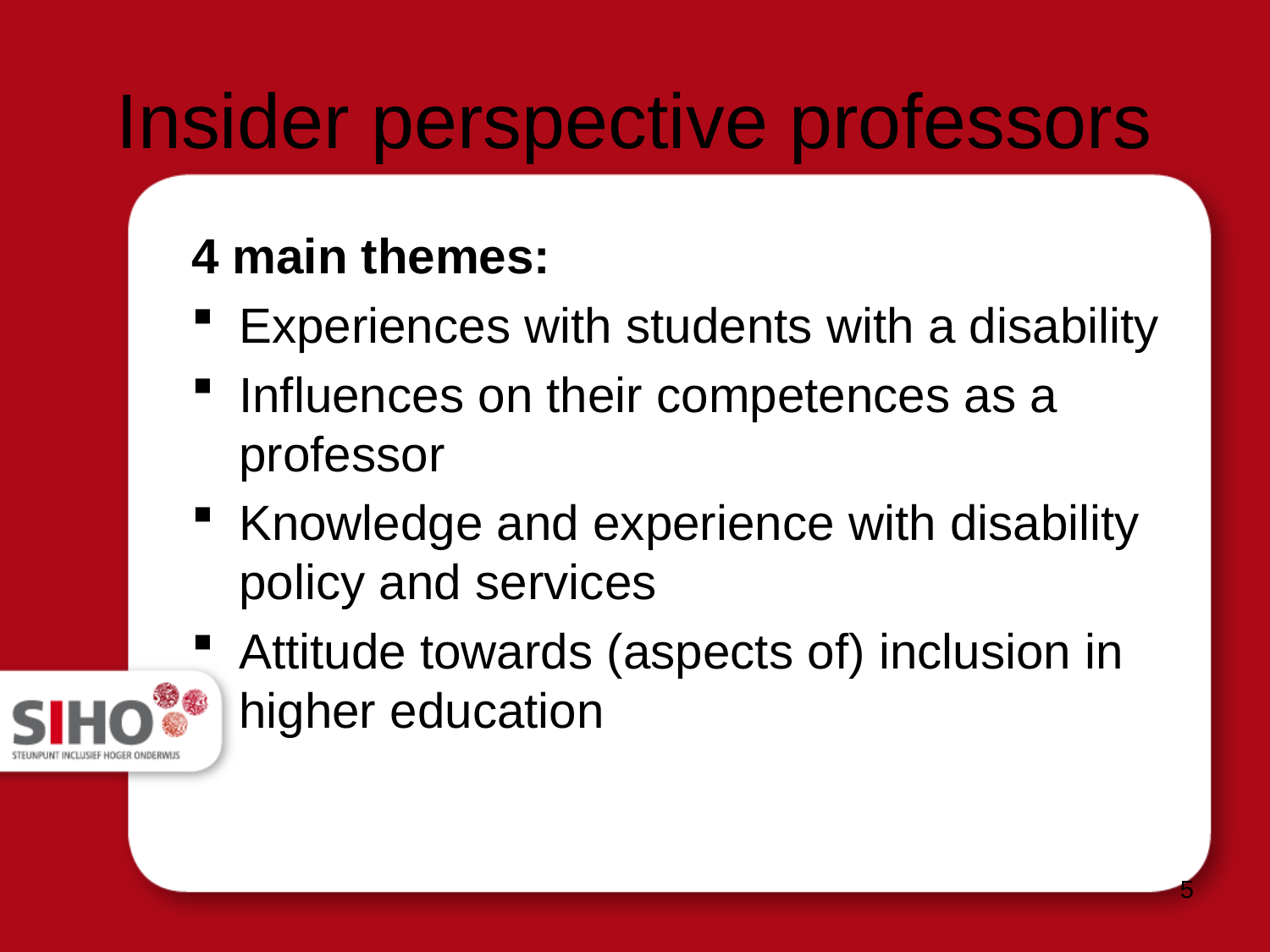

# Insider perspective professors
4 main themes:
Experiences with students with a disability
Influences on their competences as a professor
Knowledge and experience with disability policy and services
Attitude towards (aspects of) inclusion in higher education

5